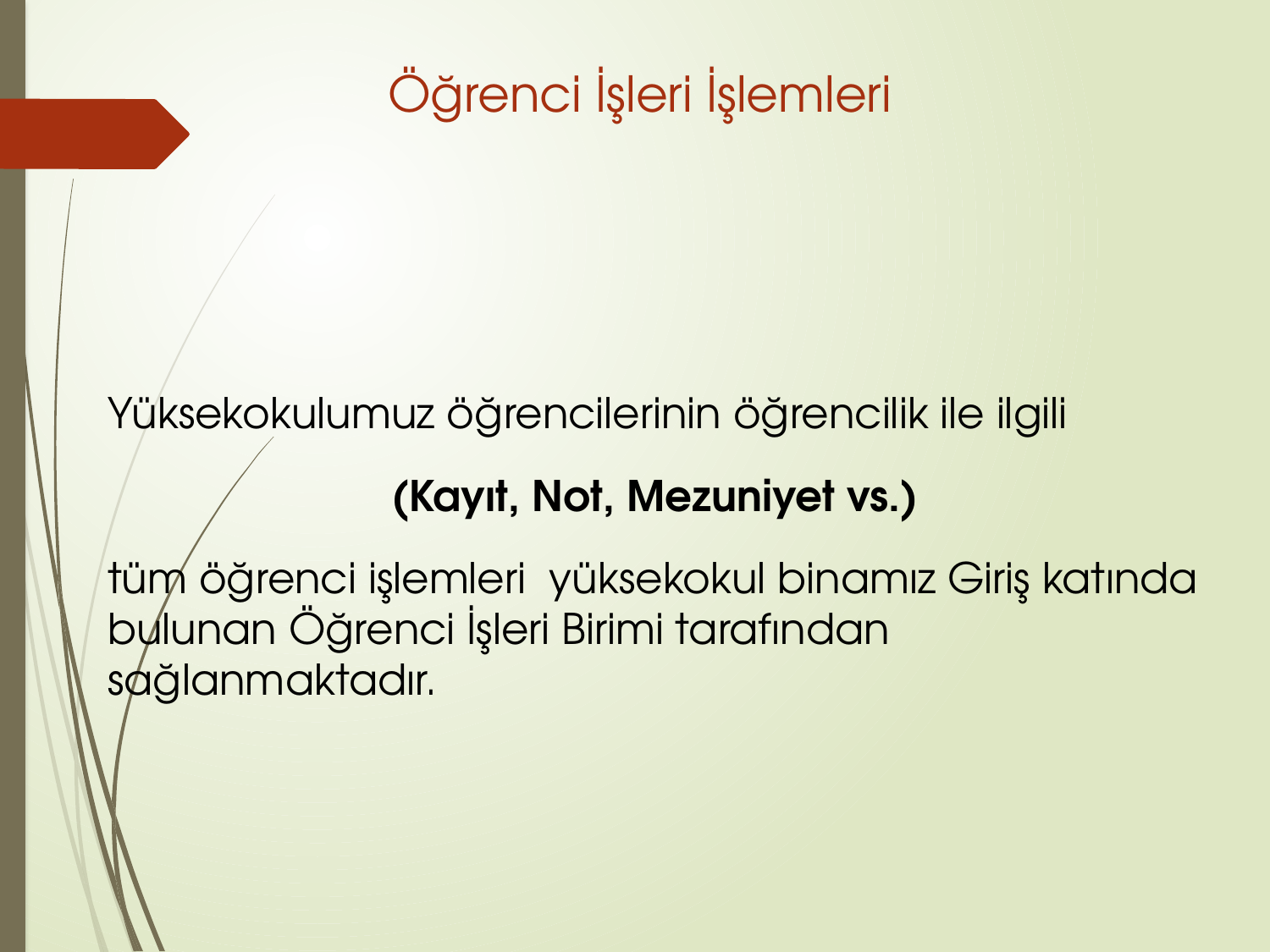

# Öğrenci İşleri İşlemleri
Yüksekokulumuz öğrencilerinin öğrencilik ile ilgili
(Kayıt, Not, Mezuniyet vs.)
tüm öğrenci işlemleri  yüksekokul binamız Giriş katında bulunan Öğrenci İşleri Birimi tarafından sağlanmaktadır.